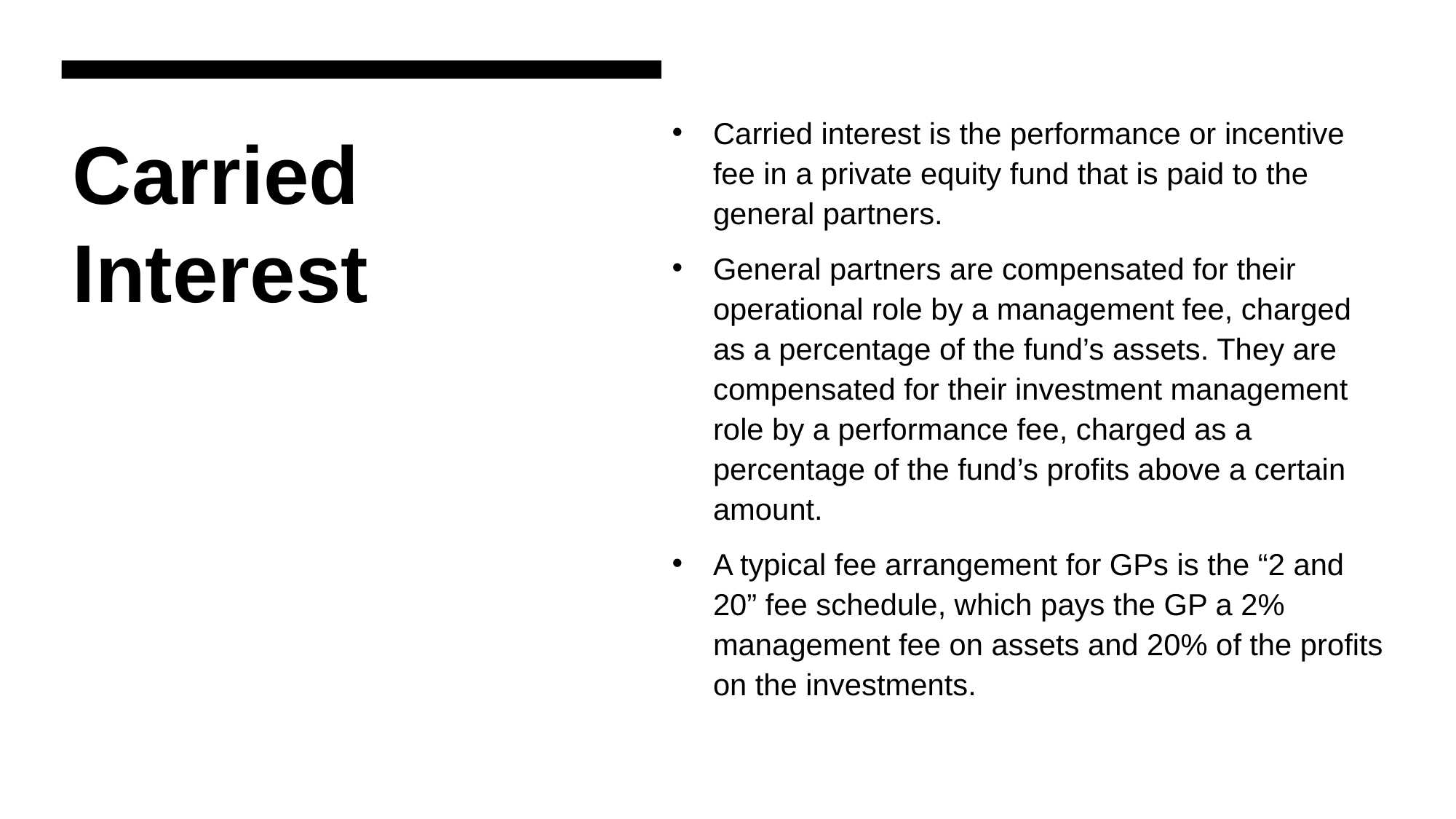

Carried interest is the performance or incentive fee in a private equity fund that is paid to the general partners.
General partners are compensated for their operational role by a management fee, charged as a percentage of the fund’s assets. They are compensated for their investment management role by a performance fee, charged as a percentage of the fund’s profits above a certain amount.
A typical fee arrangement for GPs is the “2 and 20” fee schedule, which pays the GP a 2% management fee on assets and 20% of the profits on the investments.
# Carried Interest